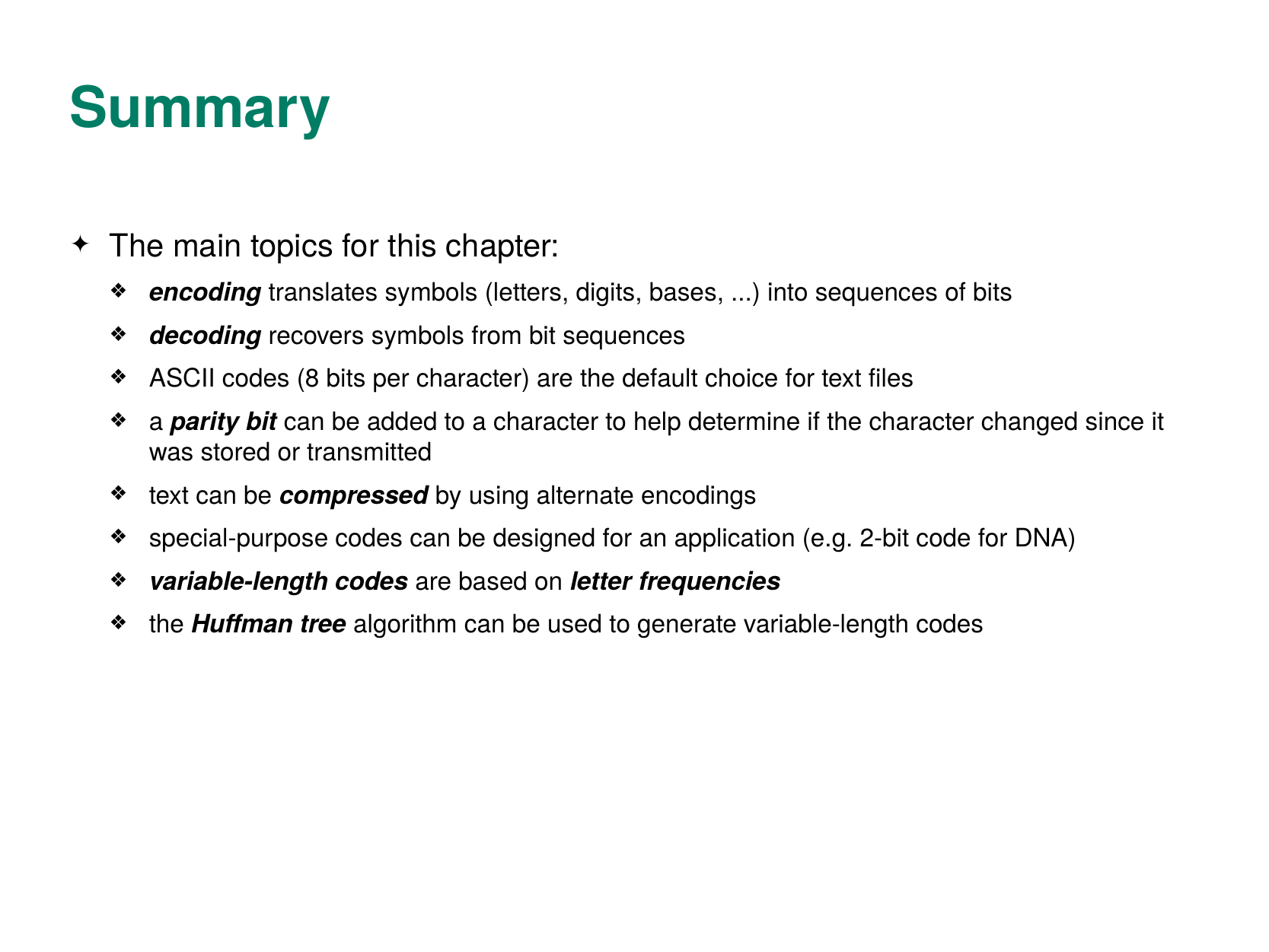

# Summary
The main topics for this chapter:
encoding translates symbols (letters, digits, bases, ...) into sequences of bits
decoding recovers symbols from bit sequences
ASCII codes (8 bits per character) are the default choice for text files
a parity bit can be added to a character to help determine if the character changed since it was stored or transmitted
text can be compressed by using alternate encodings
special-purpose codes can be designed for an application (e.g. 2-bit code for DNA)
variable-length codes are based on letter frequencies
the Huffman tree algorithm can be used to generate variable-length codes